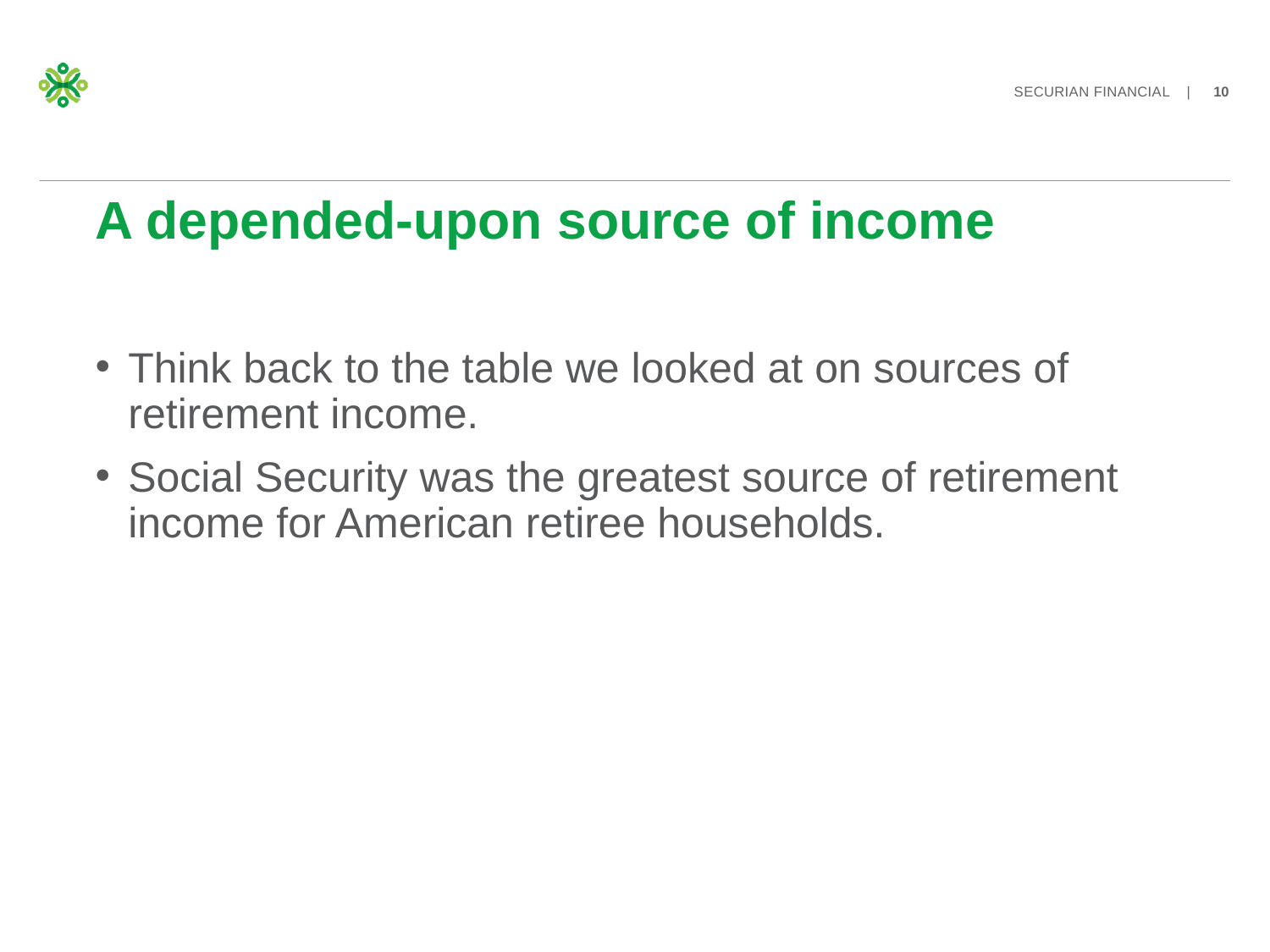

# A depended-upon source of income
Think back to the table we looked at on sources of retirement income.
Social Security was the greatest source of retirement income for American retiree households.